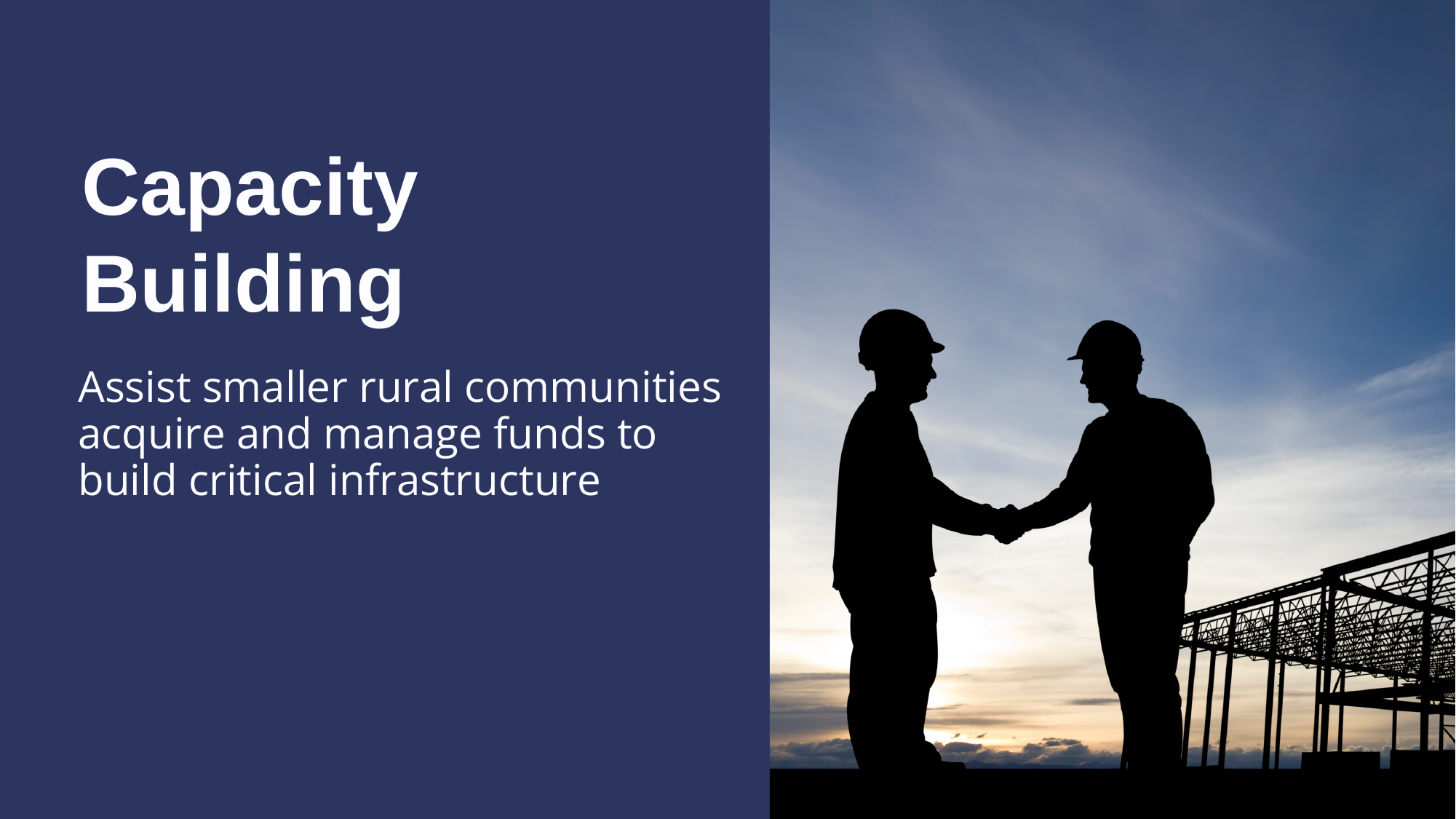

Capacity Building
Assist smaller rural communities acquire and manage funds to build critical infrastructure